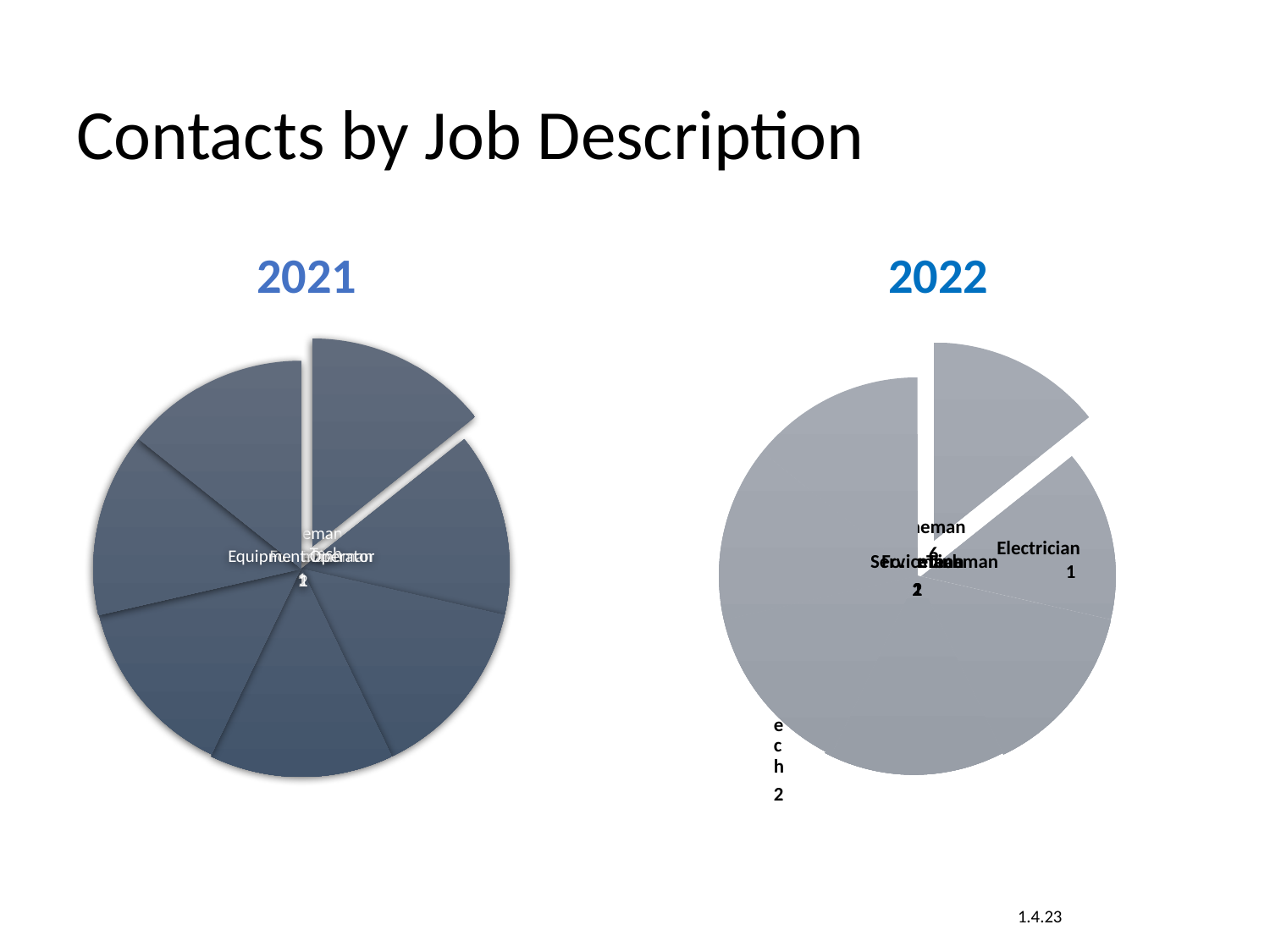

# Contacts by Job Description
2022
2021
Lineman
11
Apprentice Lineman
1
Locater
1
Serviceman
1
Meter Tech
1
Foreman
 2
Equipment Operator
 1
Lineman
6

Apprentice Lineman
3
Sub Tech
2
Meter Tech
1
Foreman
2
Serviceman
2
Electrician
1
1.4.23